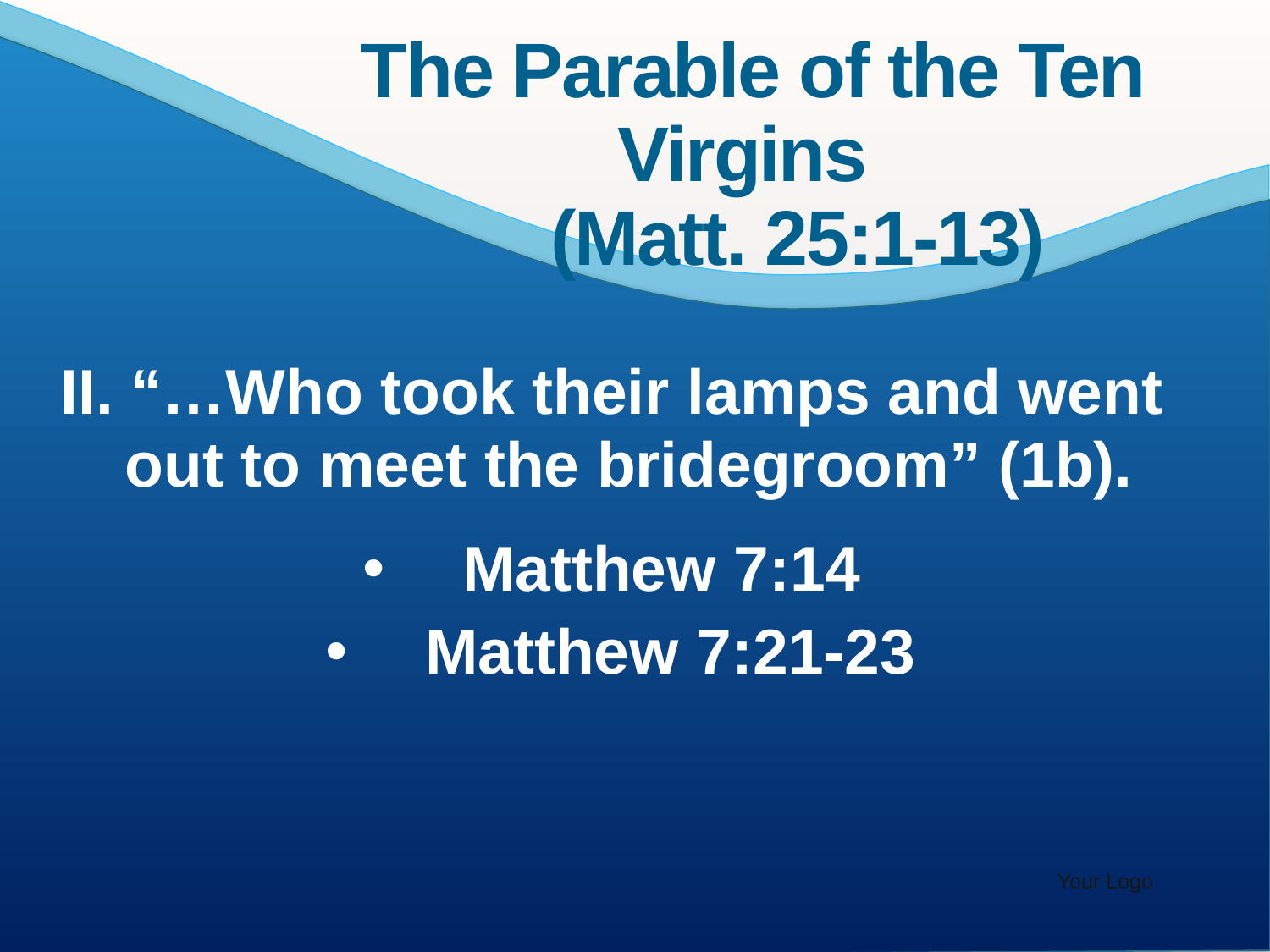

The Parable of the Ten Virgins
(Matt. 25:1-13)

II. “…Who took their lamps and went out to meet the bridegroom” (1b).
  Matthew 7:14
  Matthew 7:21-23
Your Logo